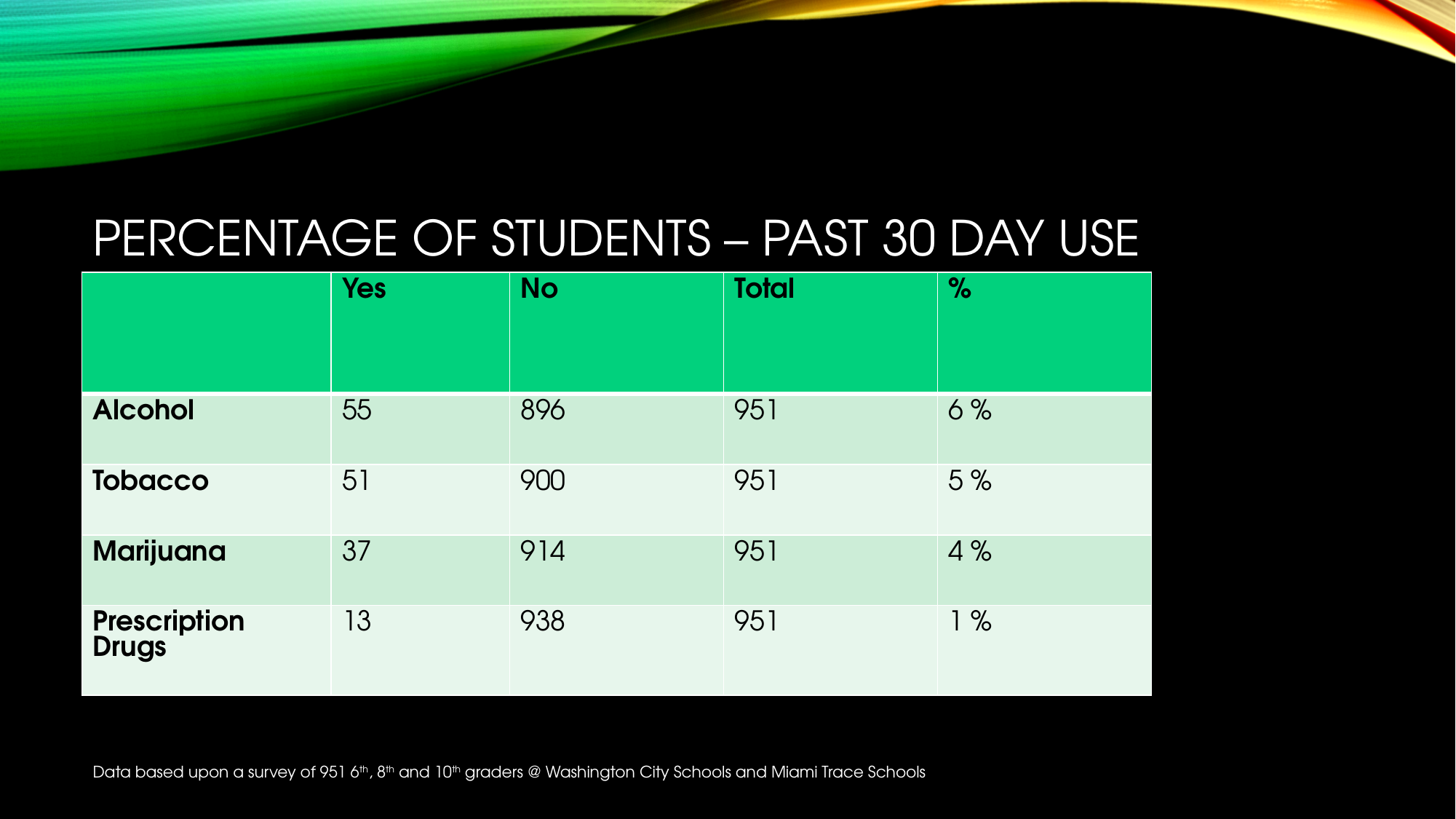

# PERCENTAGE OF STUDENTS – PAST 30 DAY USE
|  | Yes | No | Total | % |
| --- | --- | --- | --- | --- |
| Alcohol | 55 | 896 | 951 | 6 % |
| Tobacco | 51 | 900 | 951 | 5 % |
| Marijuana | 37 | 914 | 951 | 4 % |
| Prescription Drugs | 13 | 938 | 951 | 1 % |
Data based upon a survey of 951 6th, 8th and 10th graders @ Washington City Schools and Miami Trace Schools